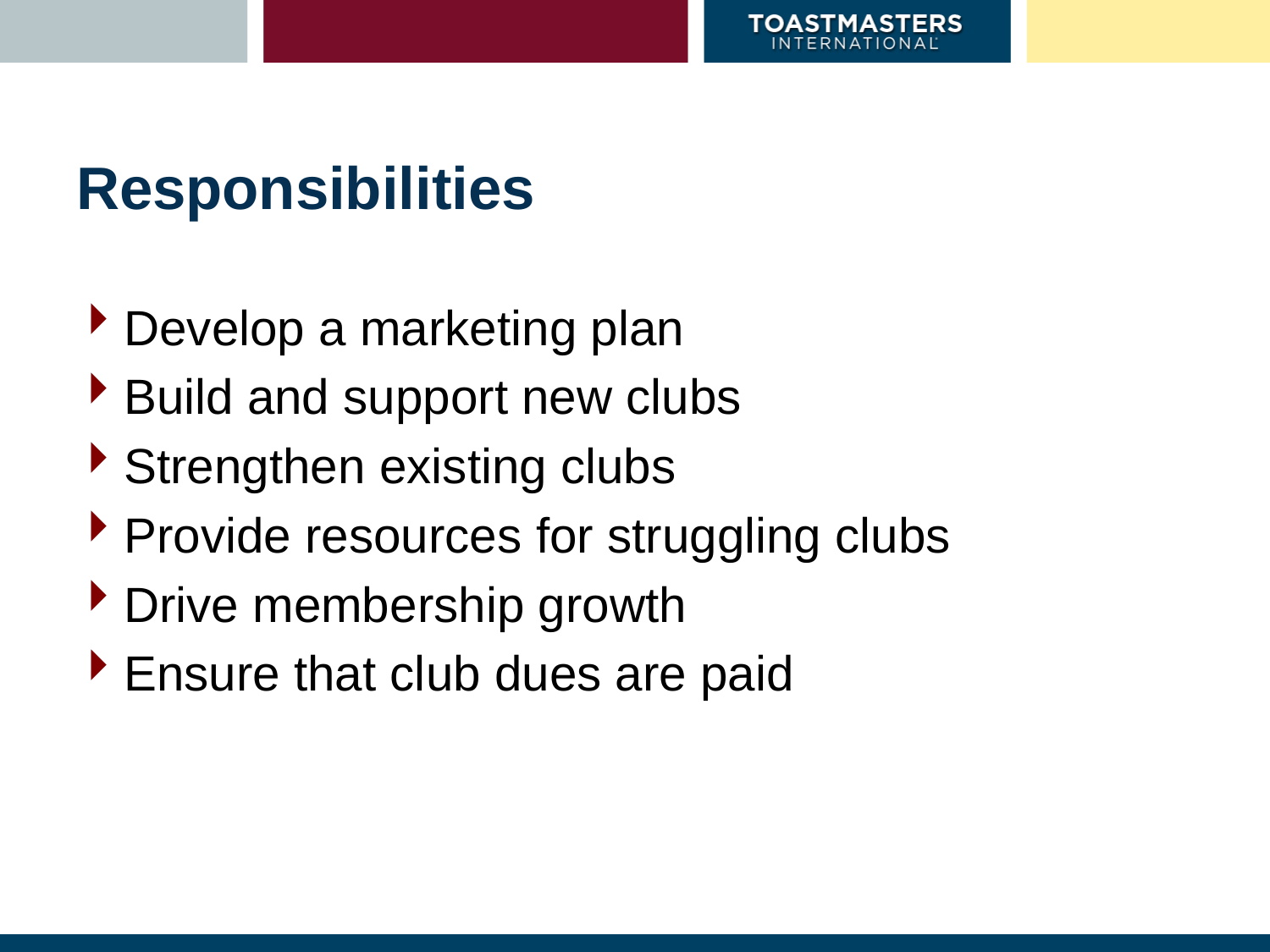

# Responsibilities
Develop a marketing plan
Build and support new clubs
Strengthen existing clubs
Provide resources for struggling clubs
Drive membership growth
Ensure that club dues are paid